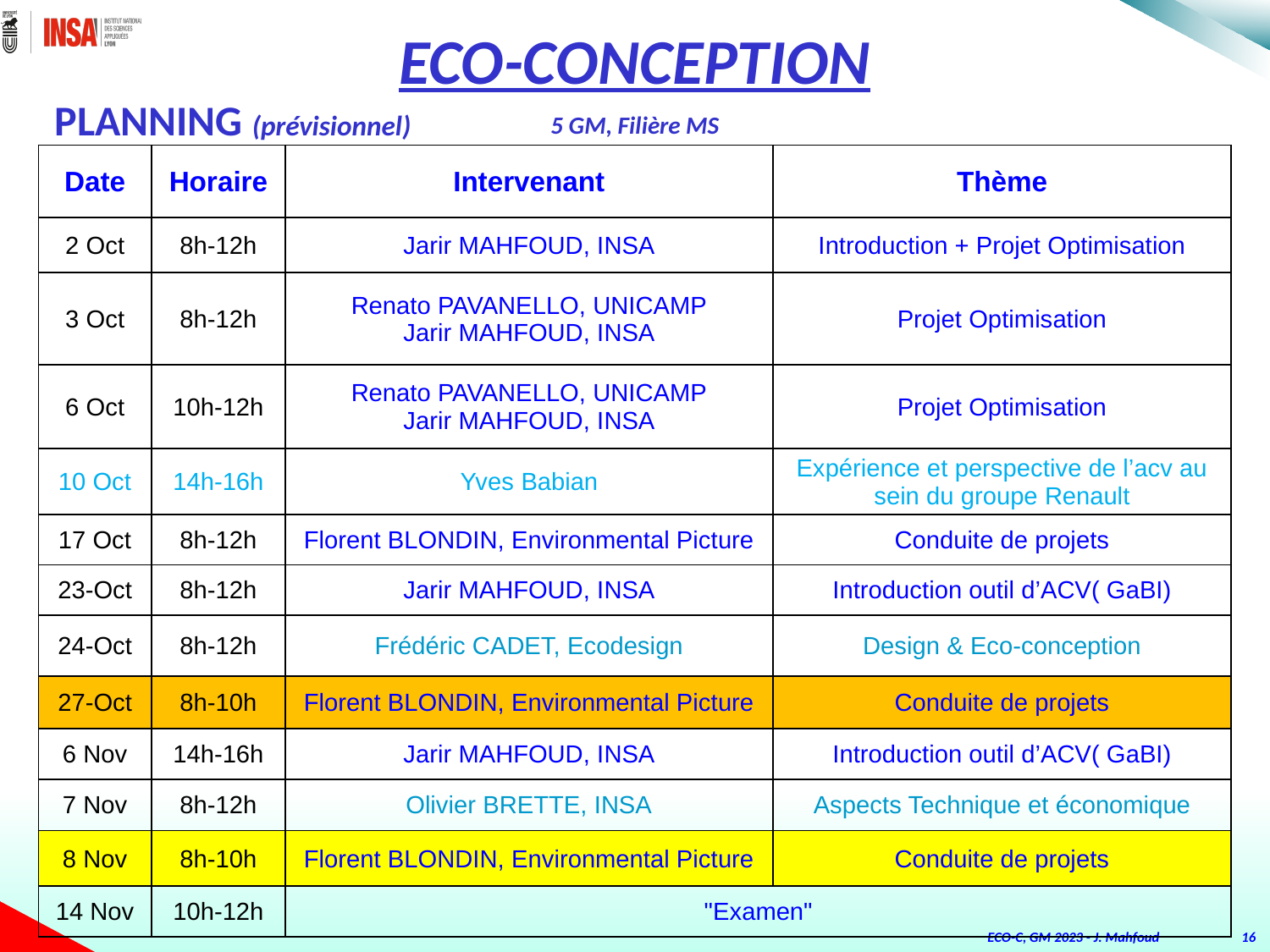

ECO-CONCEPTION
5 GM, Filière MS
PLANNING (prévisionnel)
| Date | Horaire | Intervenant | Thème |
| --- | --- | --- | --- |
| 2 Oct | 8h-12h | Jarir MAHFOUD, INSA | Introduction + Projet Optimisation |
| 3 Oct | 8h-12h | Renato PAVANELLO, UNICAMP Jarir MAHFOUD, INSA | Projet Optimisation |
| 6 Oct | 10h-12h | Renato PAVANELLO, UNICAMP Jarir MAHFOUD, INSA | Projet Optimisation |
| 10 Oct | 14h-16h | Yves Babian | Expérience et perspective de l’acv au sein du groupe Renault |
| 17 Oct | 8h-12h | Florent BLONDIN, Environmental Picture | Conduite de projets |
| 23-Oct | 8h-12h | Jarir MAHFOUD, INSA | Introduction outil d’ACV( GaBI) |
| 24-Oct | 8h-12h | Frédéric CADET, Ecodesign | Design & Eco-conception |
| 27-Oct | 8h-10h | Florent BLONDIN, Environmental Picture | Conduite de projets |
| 6 Nov | 14h-16h | Jarir MAHFOUD, INSA | Introduction outil d’ACV( GaBI) |
| 7 Nov | 8h-12h | Olivier BRETTE, INSA | Aspects Technique et économique |
| 8 Nov | 8h-10h | Florent BLONDIN, Environmental Picture | Conduite de projets |
| 14 Nov | 10h-12h | "Examen" |  |